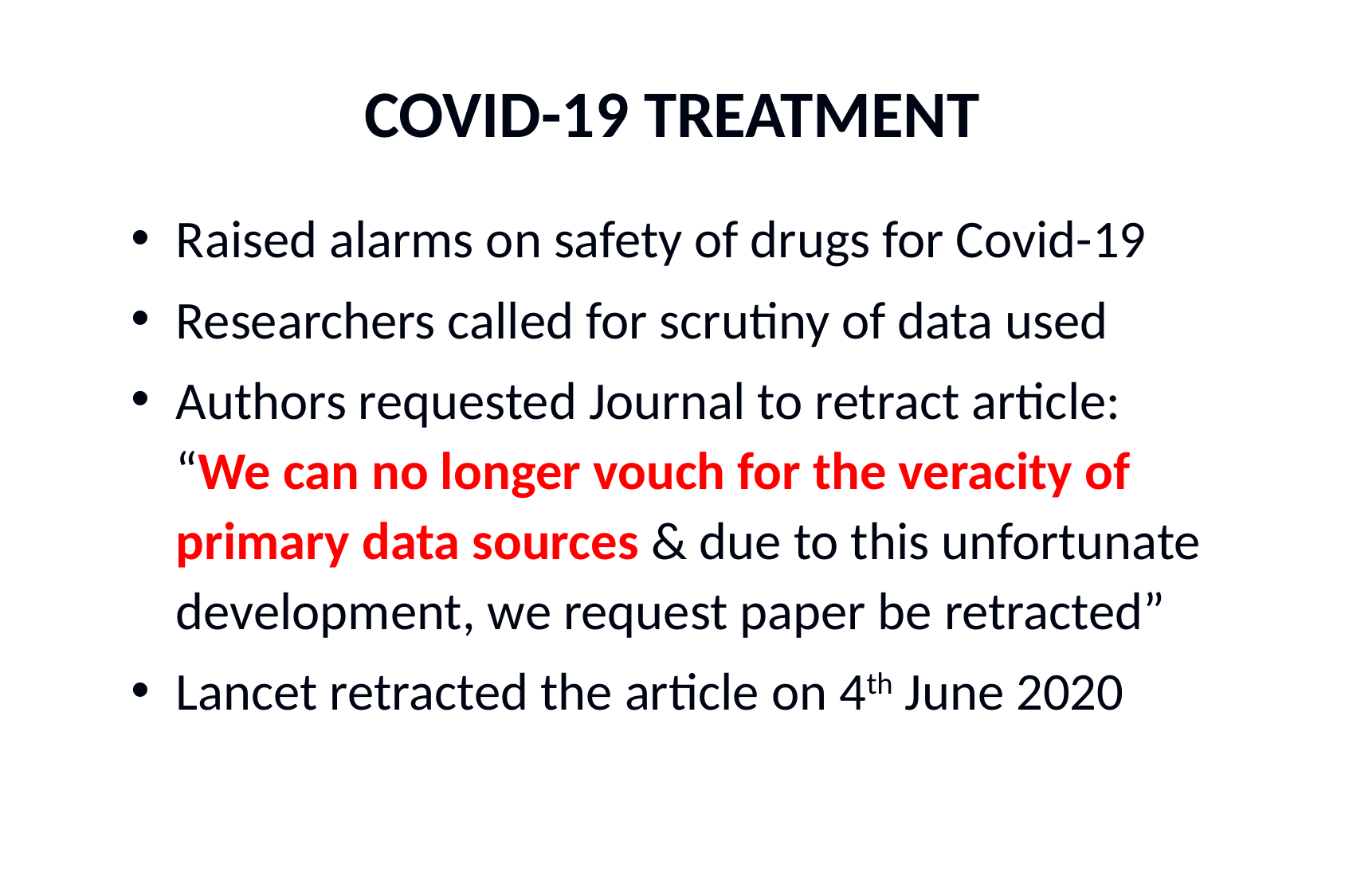

# COVID-19 TREATMENT
Raised alarms on safety of drugs for Covid-19
Researchers called for scrutiny of data used
Authors requested Journal to retract article: “We can no longer vouch for the veracity of primary data sources & due to this unfortunate development, we request paper be retracted”
Lancet retracted the article on 4th June 2020